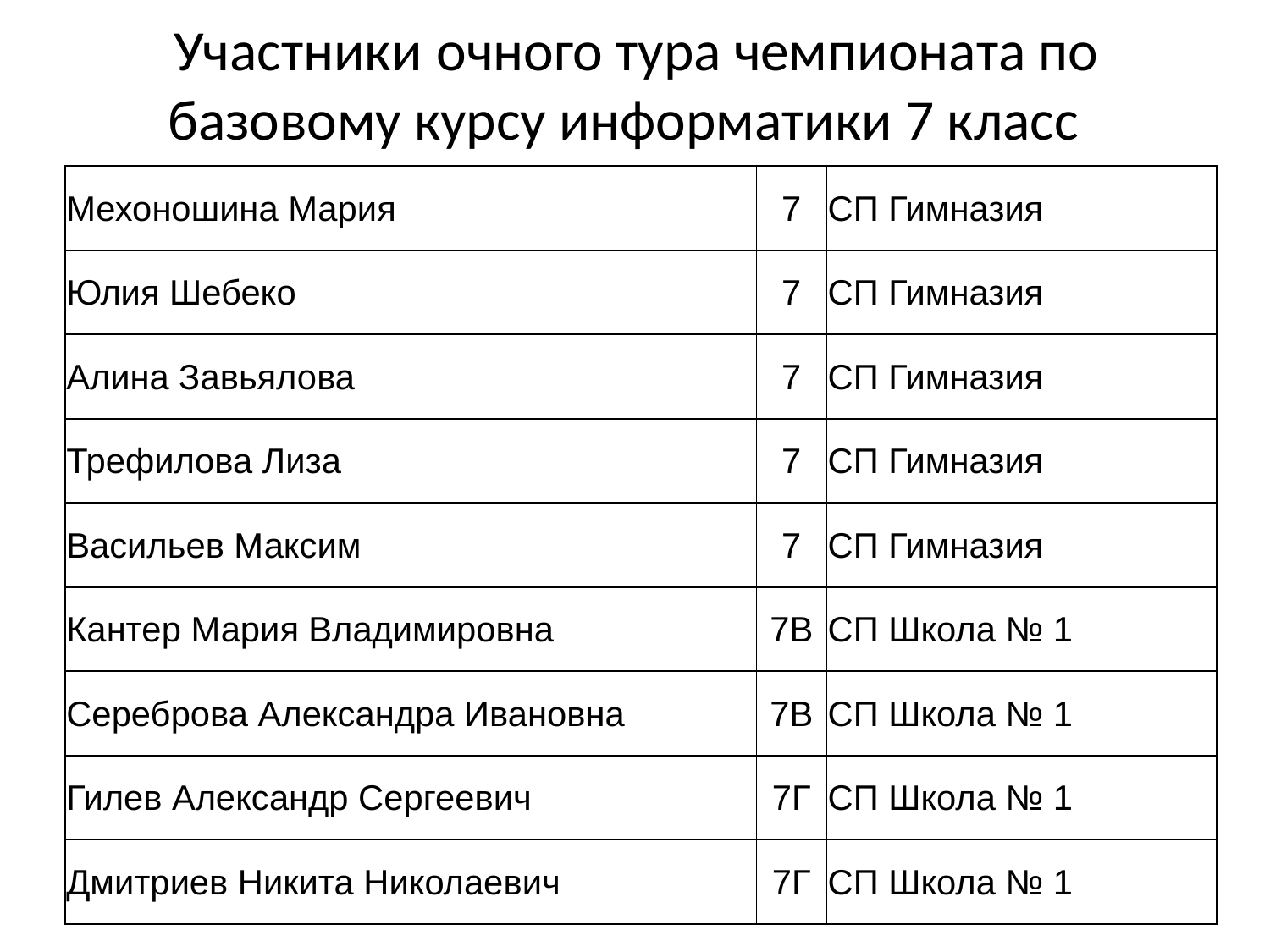

# Участники очного тура чемпионата по базовому курсу информатики 7 класс
| Мехоношина Мария | 7 | СП Гимназия |
| --- | --- | --- |
| Юлия Шебеко | 7 | СП Гимназия |
| Алина Завьялова | 7 | СП Гимназия |
| Трефилова Лиза | 7 | СП Гимназия |
| Васильев Максим | 7 | СП Гимназия |
| Кантер Мария Владимировна | 7В | СП Школа № 1 |
| Сереброва Александра Ивановна | 7В | СП Школа № 1 |
| Гилев Александр Сергеевич | 7Г | СП Школа № 1 |
| Дмитриев Никита Николаевич | 7Г | СП Школа № 1 |